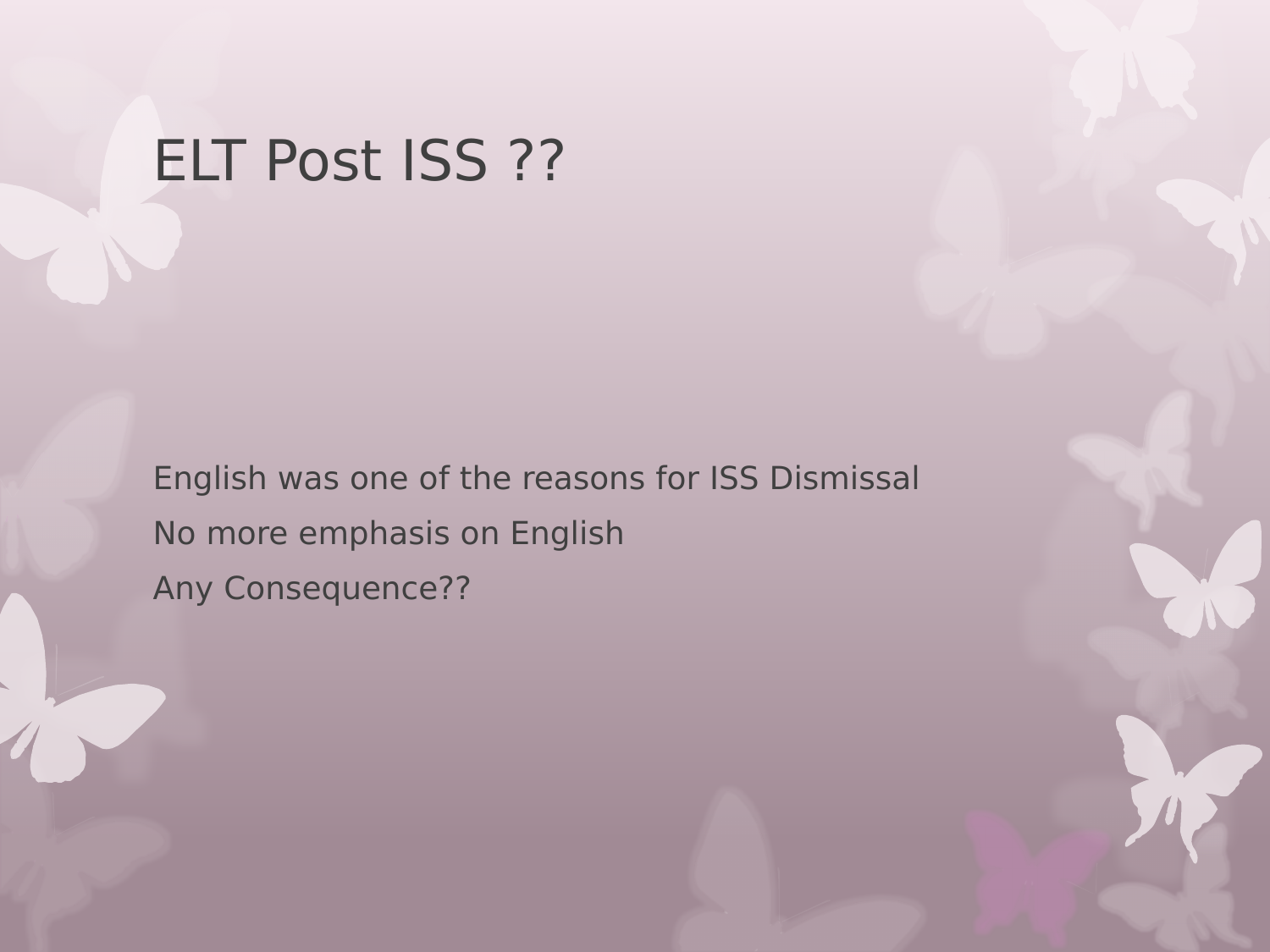

# ELT Post ISS ??
English was one of the reasons for ISS Dismissal
No more emphasis on English
Any Consequence??